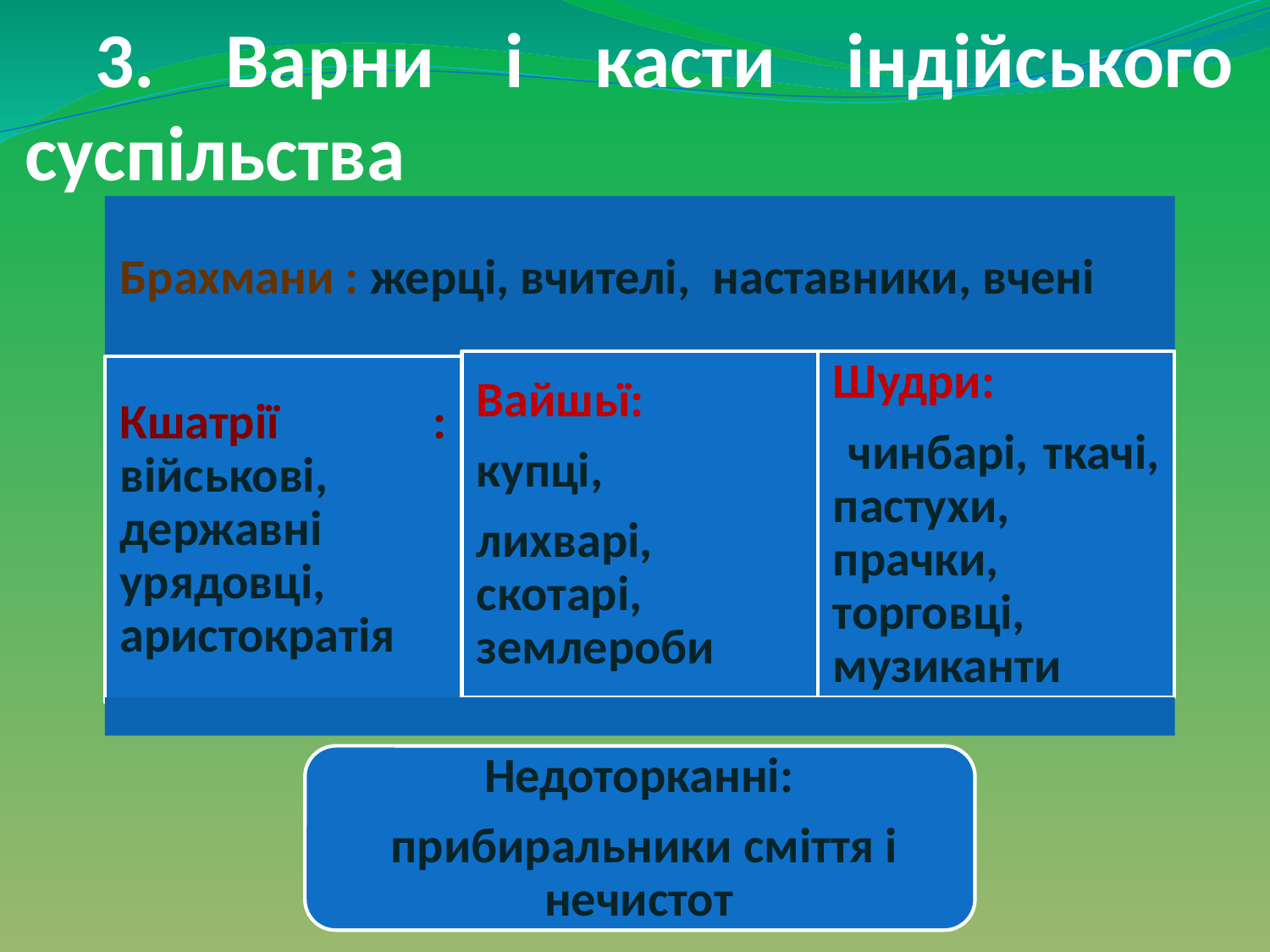

# . 3. Варни і касти індійського суспільства
Брахмани : жерці, вчителі,  наставники, вчені
Кшатрії : військові, державні урядовці, аристократія
Вайшьї:
купці,
лихварі, скотарі, землероби
Шудри:
 чинбарі, ткачі, пастухи, прачки, торговці, музиканти

[unsupported chart]

Недоторканні:
прибиральники сміття і нечистот